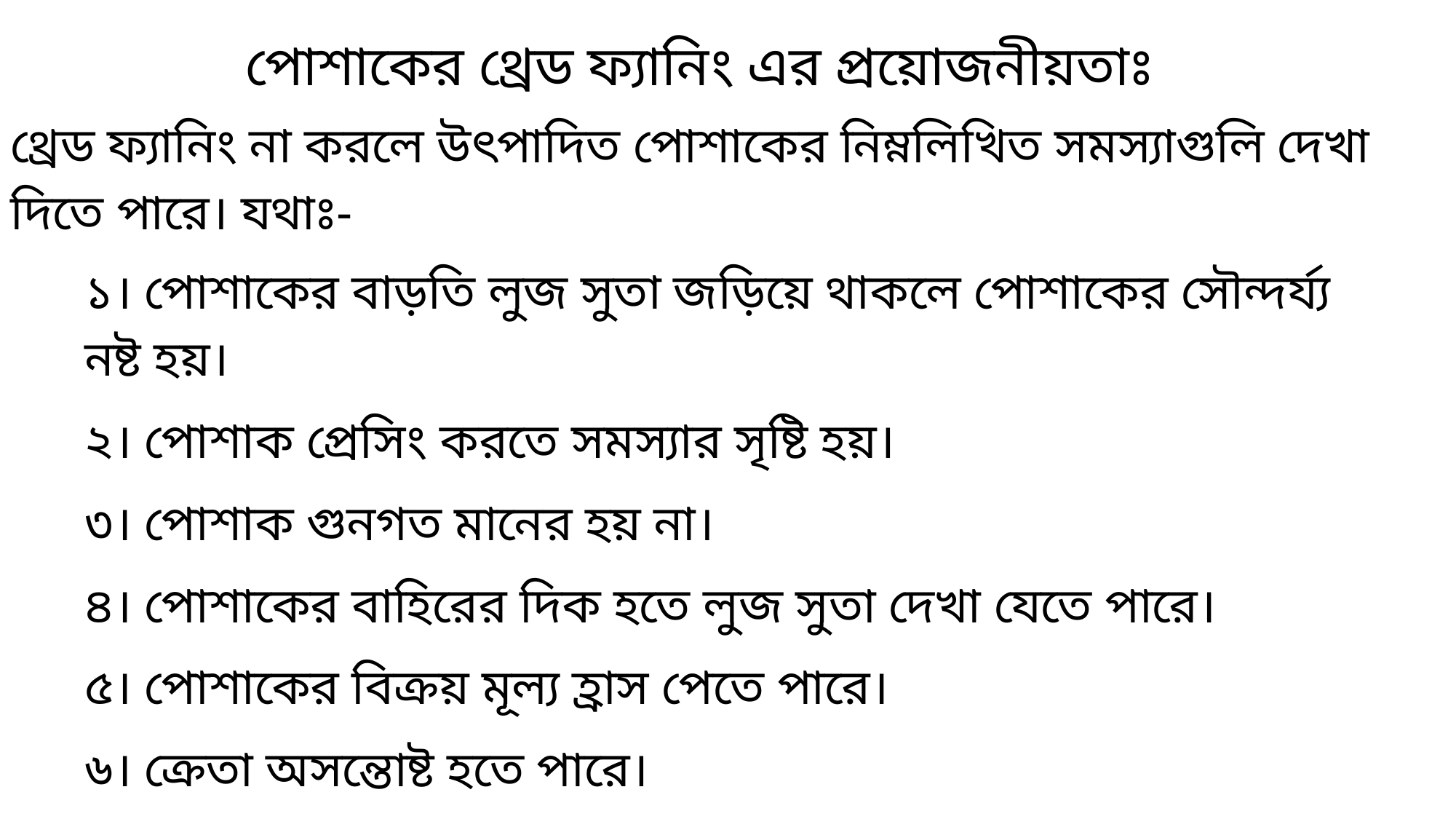

পোশাকের থ্রেড ফ্যানিং এর প্রয়োজনীয়তাঃ
থ্রেড ফ্যানিং না করলে উৎপাদিত পোশাকের নিম্নলিখিত সমস্যাগুলি দেখা দিতে পারে। যথাঃ-
১। পোশাকের বাড়তি লুজ সুতা জড়িয়ে থাকলে পোশাকের সৌন্দর্য্য নষ্ট হয়।
২। পোশাক প্রেসিং করতে সমস্যার সৃষ্টি হয়।
৩। পোশাক গুনগত মানের হয় না।
৪। পোশাকের বাহিরের দিক হতে লুজ সুতা দেখা যেতে পারে।
৫। পোশাকের বিক্রয় মূল্য হ্রাস পেতে পারে।
৬। ক্রেতা অসন্তোষ্ট হতে পারে।